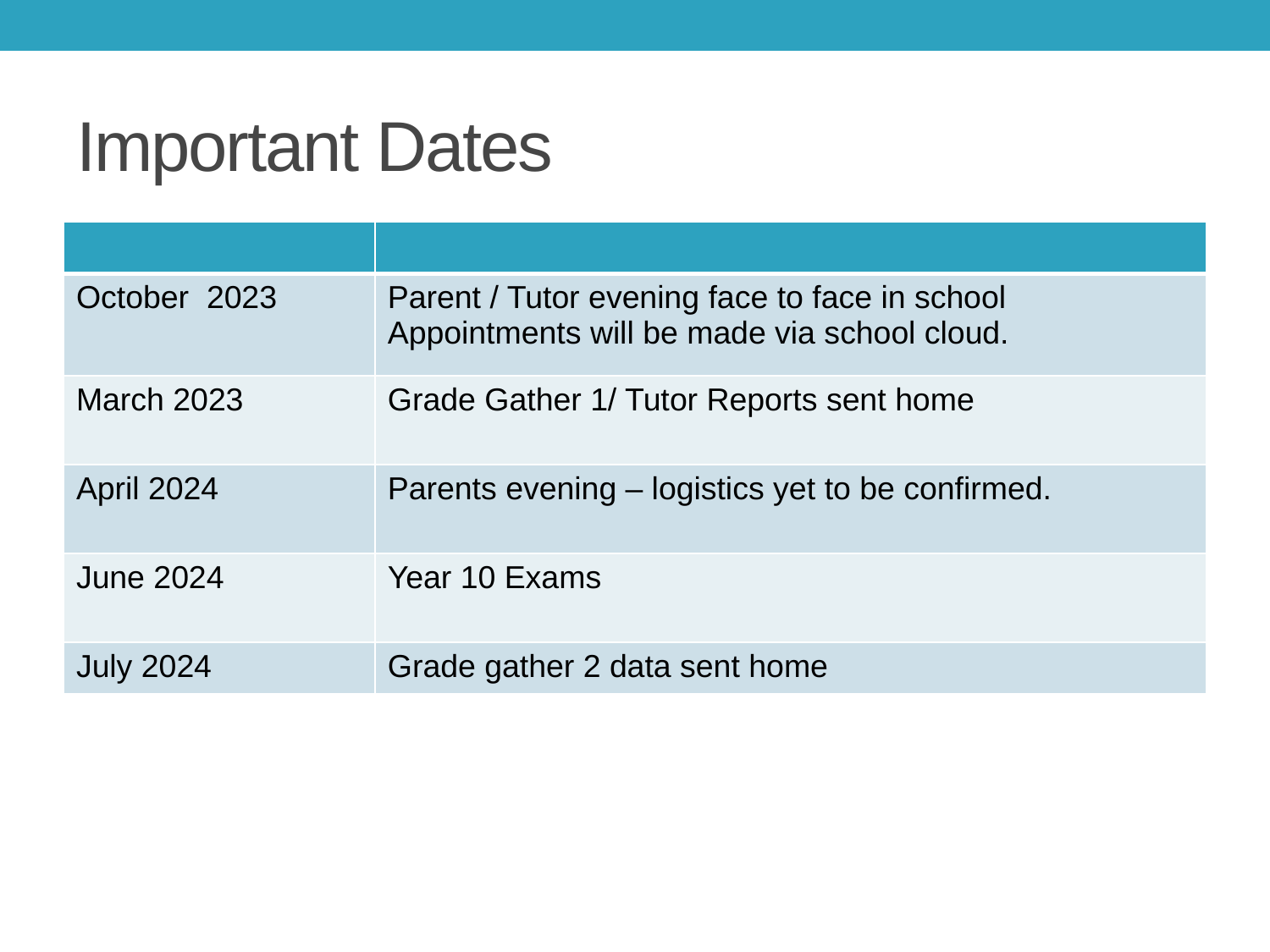

# Important Dates
|  |  |
| --- | --- |
| October 2023 | Parent / Tutor evening face to face in school Appointments will be made via school cloud. |
| March 2023 | Grade Gather 1/ Tutor Reports sent home |
| April 2024 | Parents evening – logistics yet to be confirmed. |
| June 2024 | Year 10 Exams |
| July 2024 | Grade gather 2 data sent home |